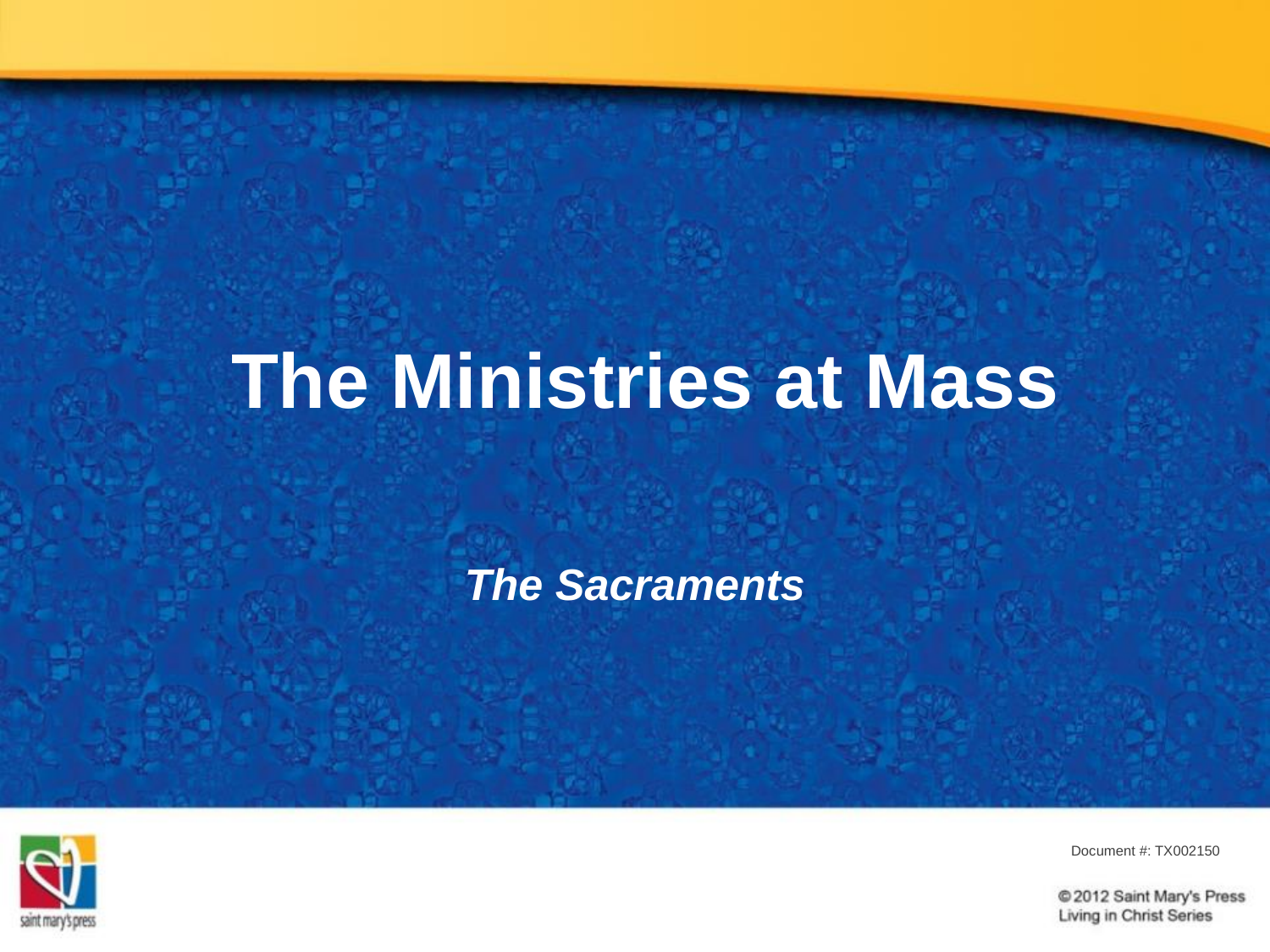

# The Ministries at Mass
The Sacraments
Document #: TX002150